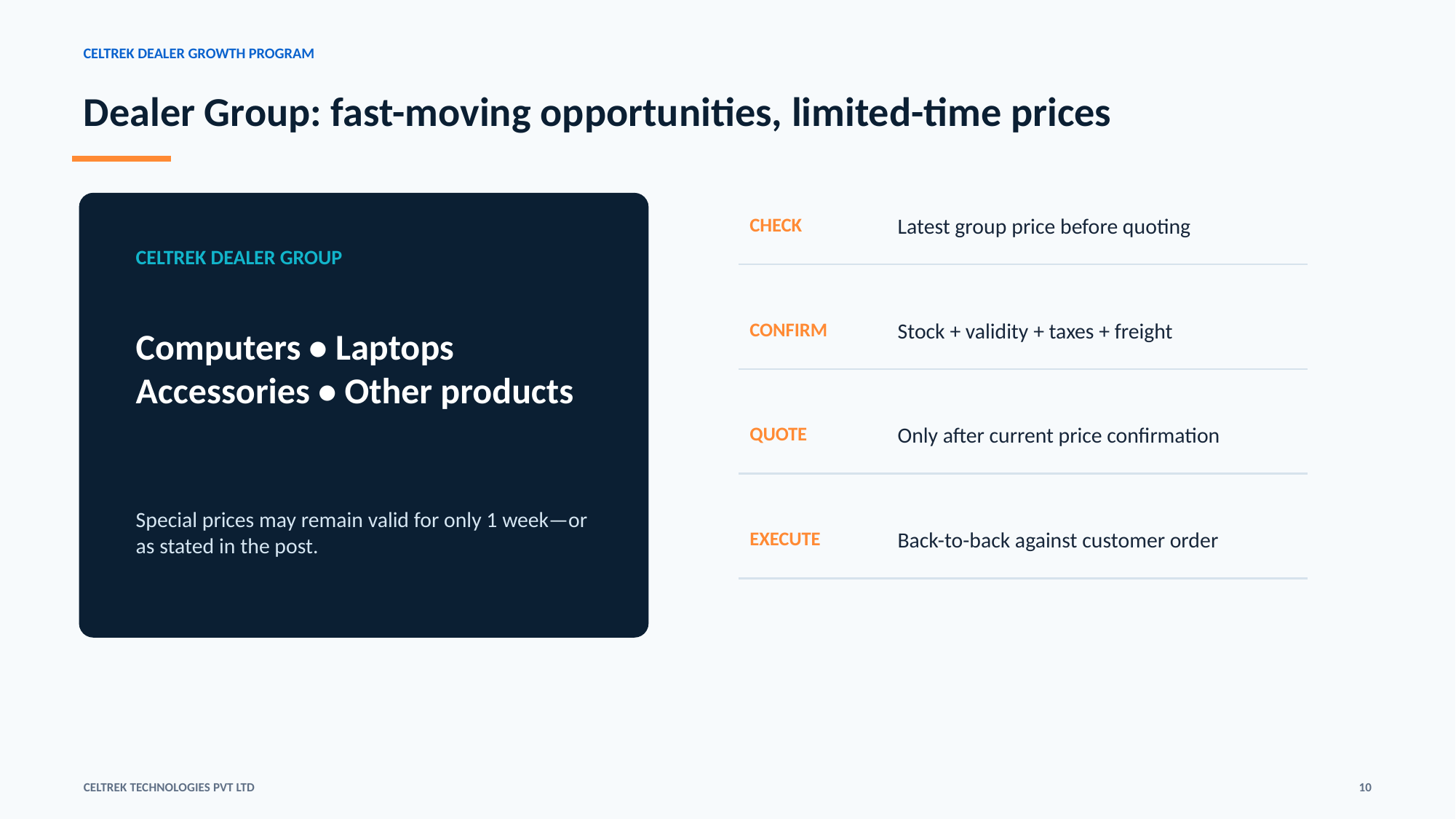

CELTREK DEALER GROWTH PROGRAM
Dealer Group: fast-moving opportunities, limited-time prices

CHECK
Latest group price before quoting
CELTREK DEALER GROUP

CONFIRM
Stock + validity + taxes + freight
Computers • Laptops
Accessories • Other products

QUOTE
Only after current price confirmation

Special prices may remain valid for only 1 week—or as stated in the post.
EXECUTE
Back-to-back against customer order

CELTREK TECHNOLOGIES PVT LTD
10